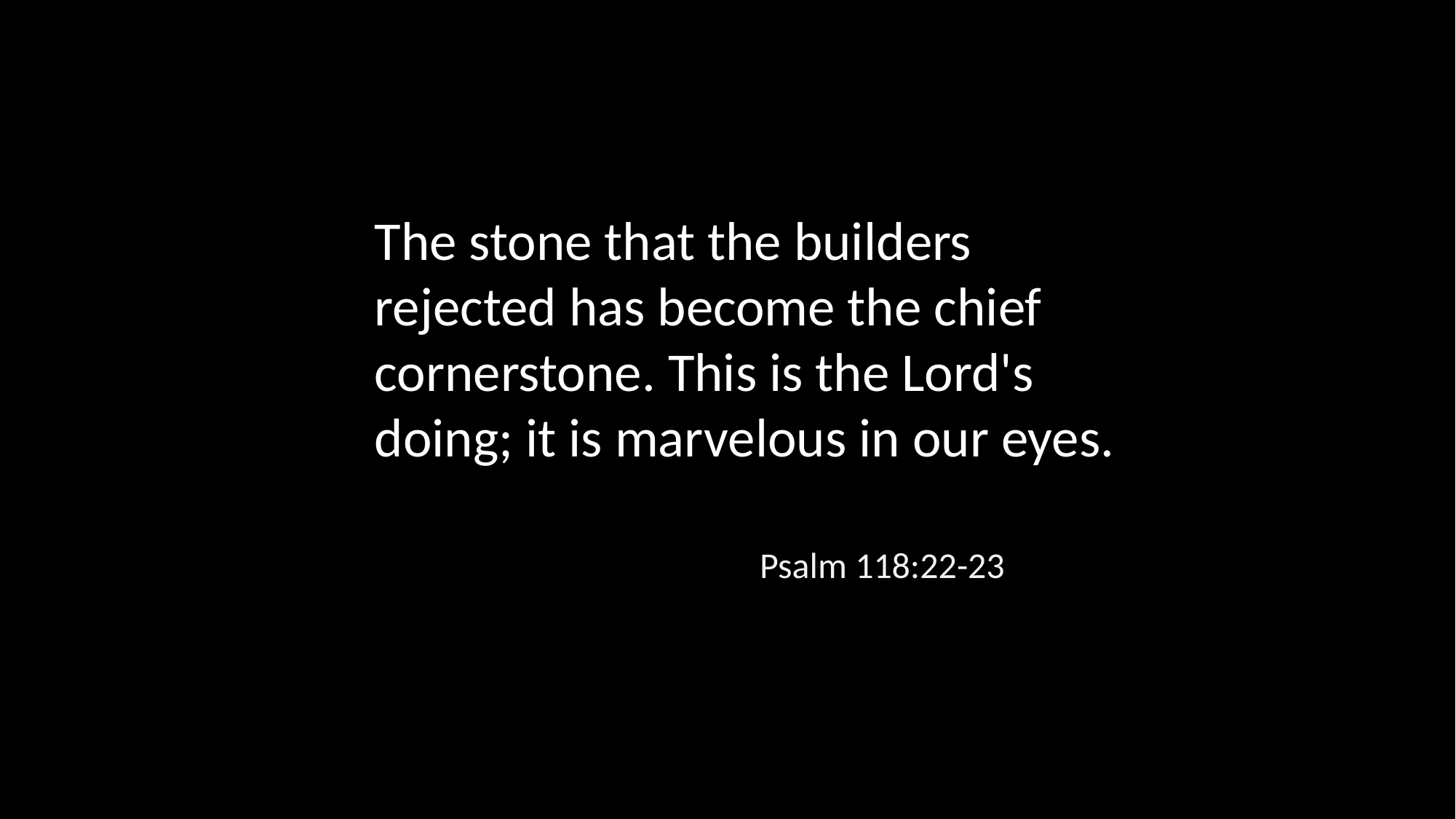

The stone that the builders rejected has become the chief cornerstone. This is the Lord's doing; it is marvelous in our eyes.
Psalm 118:22-23